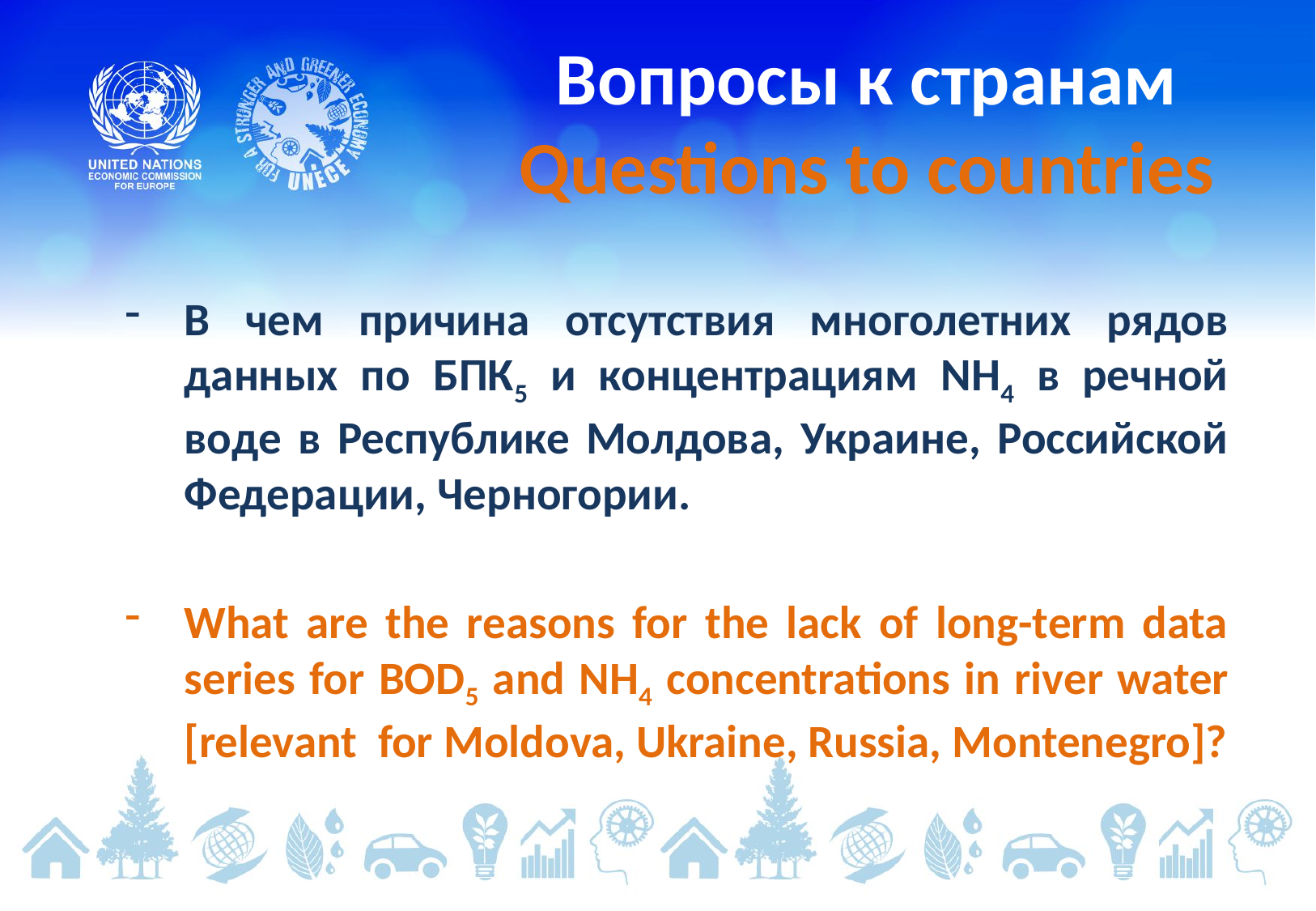

# Вопросы к странам Questions to countries
В чем причина отсутствия многолетних рядов данных по БПК5 и концентрациям NH4 в речной воде в Республике Молдова, Украине, Российской Федерации, Черногории.

What are the reasons for the lack of long-term data series for BOD5 and NH4 concentrations in river water [relevant  for Moldova, Ukraine, Russia, Montenegro]?